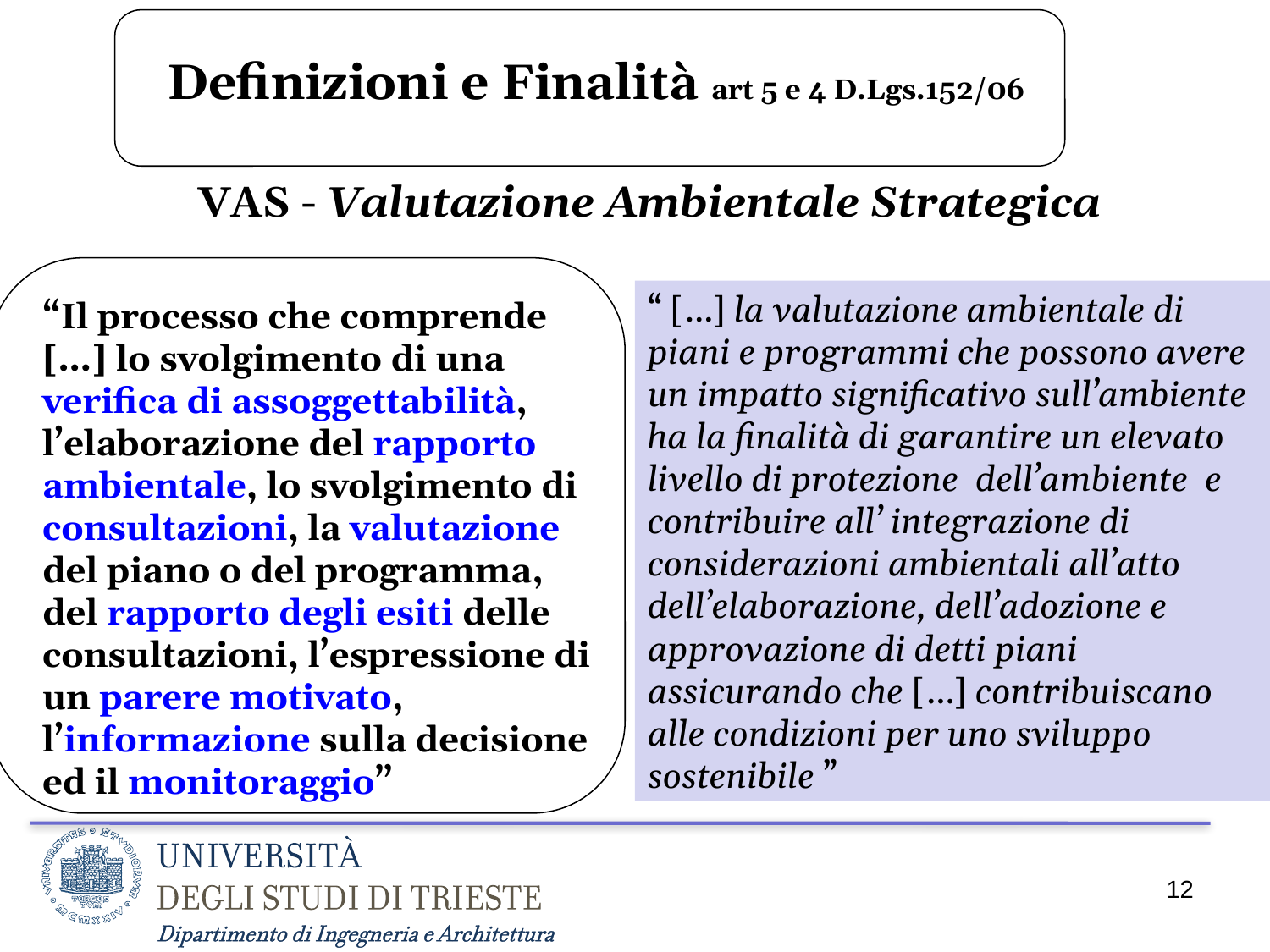

Definizioni e Finalità art 5 e 4 D.Lgs.152/06
VAS - Valutazione Ambientale Strategica

“Il processo che comprende […] lo svolgimento di una verifica di assoggettabilità, l’elaborazione del rapporto ambientale, lo svolgimento di consultazioni, la valutazione del piano o del programma, del rapporto degli esiti delle consultazioni, l’espressione di un parere motivato, l’informazione sulla decisione ed il monitoraggio”

“ […] la valutazione ambientale di piani e programmi che possono avere un impatto significativo sull’ambiente ha la finalità di garantire un elevato livello di protezione  dell’ambiente  e contribuire all’ integrazione di considerazioni ambientali all’atto dell’elaborazione, dell’adozione e approvazione di detti piani assicurando che […] contribuiscano  alle condizioni per uno sviluppo sostenibile ”

12